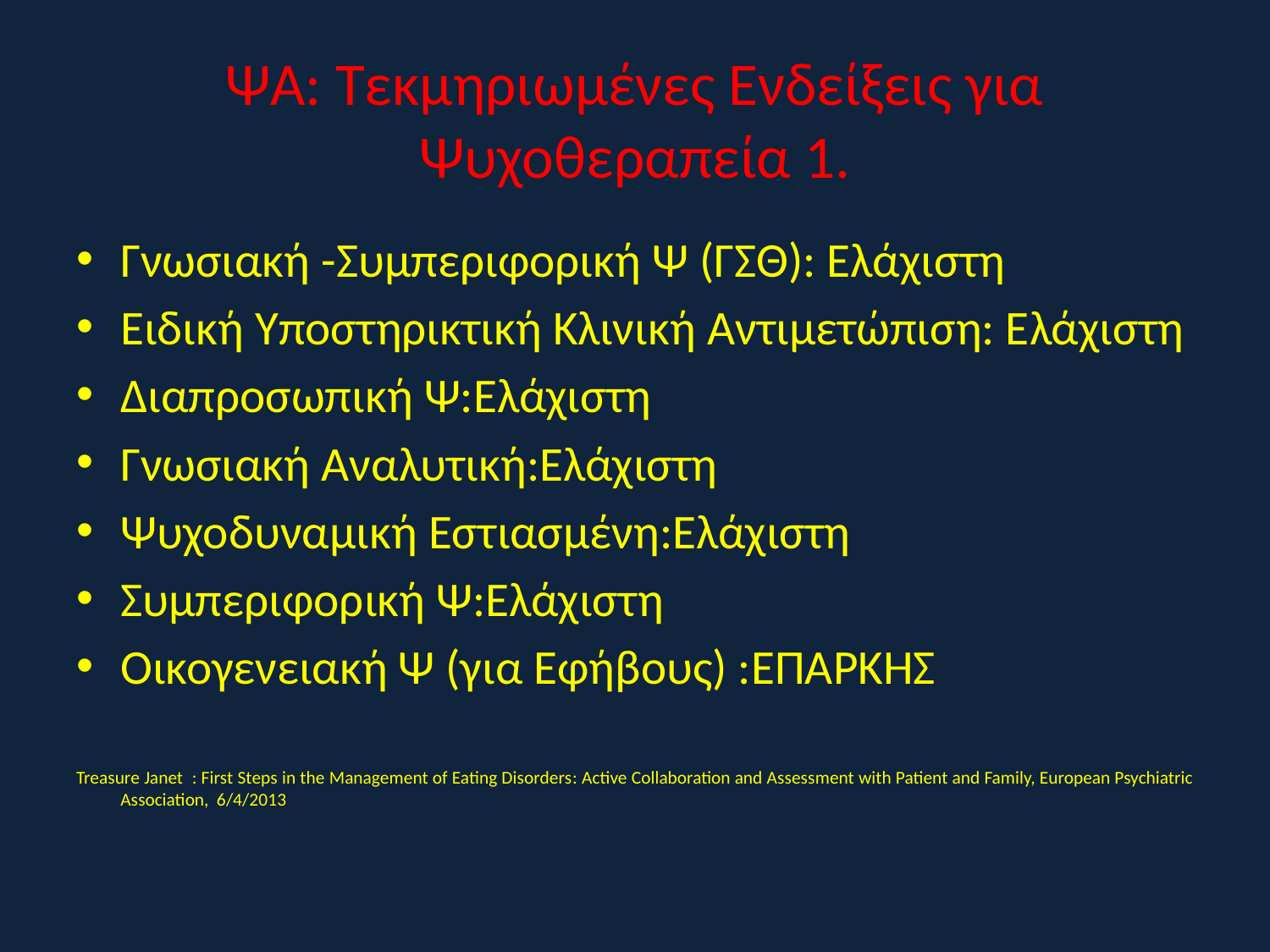

# ΨΑ: Τεκμηριωμένες Ενδείξεις για Ψυχοθεραπεία 1.
Γνωσιακή -Συμπεριφορική Ψ (ΓΣΘ): Ελάχιστη
Ειδική Υποστηρικτική Κλινική Αντιμετώπιση: Ελάχιστη
Διαπροσωπική Ψ:Ελάχιστη
Γνωσιακή Αναλυτική:Ελάχιστη
Ψυχοδυναμική Εστιασμένη:Ελάχιστη
Συμπεριφορική Ψ:Ελάχιστη
Οικογενειακή Ψ (για Εφήβους) :ΕΠΑΡΚΗΣ

Treasure Janet  : First Steps in the Management of Eating Disorders: Αctive Collaboration and Assessment with Patient and Family, European Psychiatric Association,  6/4/2013